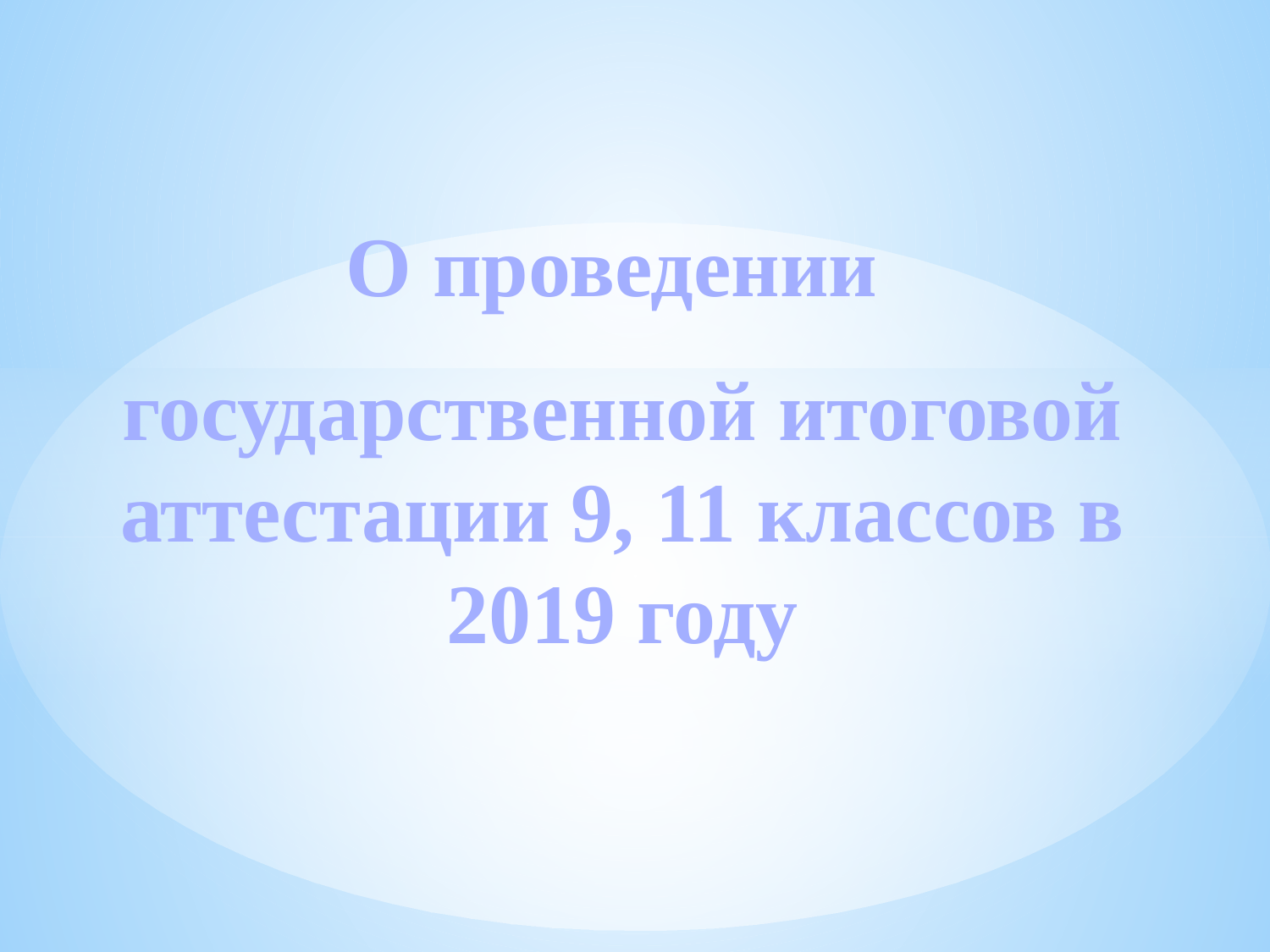

О проведении
государственной итоговой аттестации 9, 11 классов в 2019 году